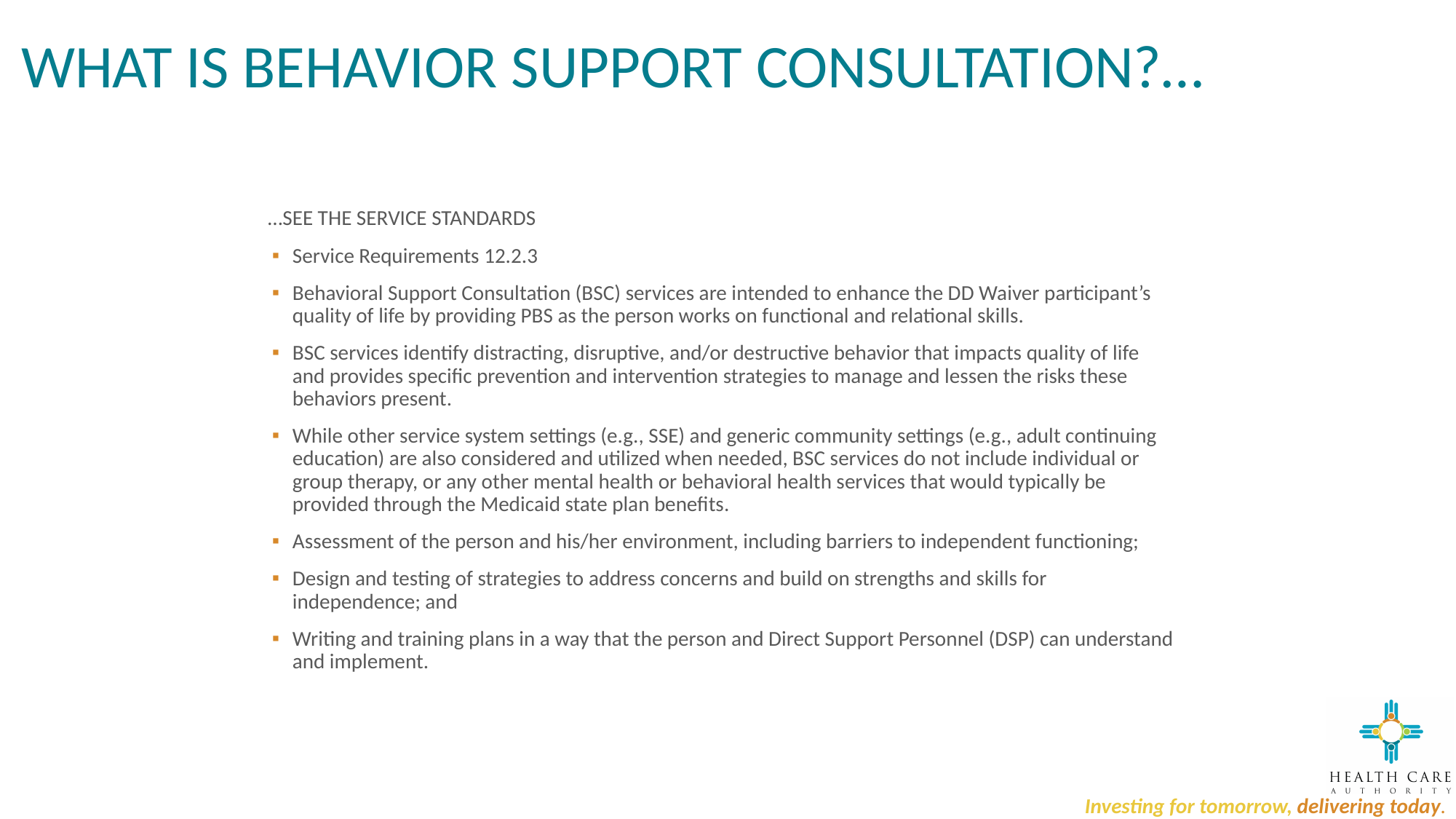

# What is Behavior Support Consultation?…
…SEE THE SERVICE STANDARDS
Service Requirements 12.2.3
Behavioral Support Consultation (BSC) services are intended to enhance the DD Waiver participant’s quality of life by providing PBS as the person works on functional and relational skills.
BSC services identify distracting, disruptive, and/or destructive behavior that impacts quality of life and provides specific prevention and intervention strategies to manage and lessen the risks these behaviors present.
While other service system settings (e.g., SSE) and generic community settings (e.g., adult continuing education) are also considered and utilized when needed, BSC services do not include individual or group therapy, or any other mental health or behavioral health services that would typically be provided through the Medicaid state plan benefits.
Assessment of the person and his/her environment, including barriers to independent functioning;
Design and testing of strategies to address concerns and build on strengths and skills for independence; and
Writing and training plans in a way that the person and Direct Support Personnel (DSP) can understand and implement.